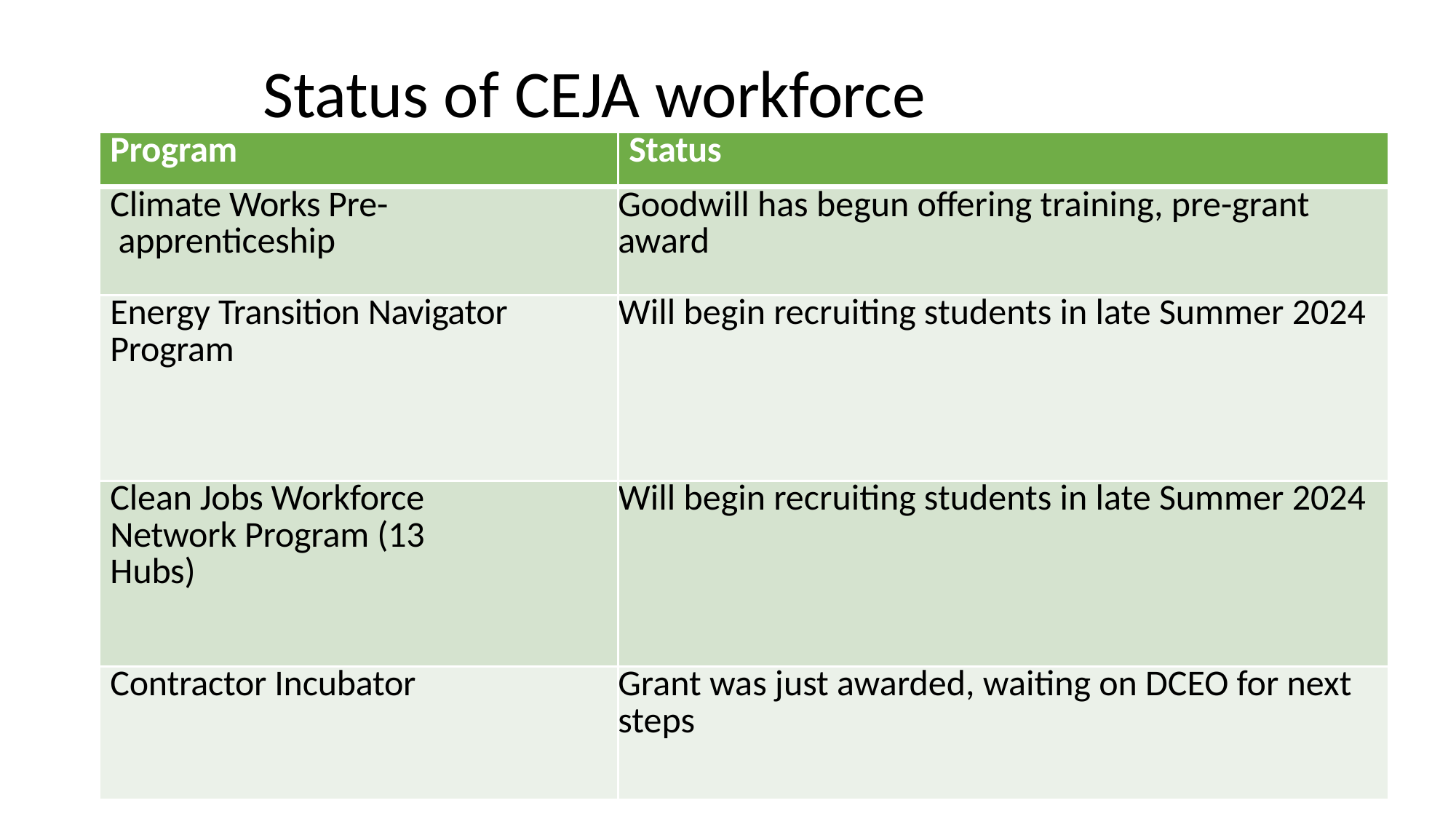

# Status of CEJA workforce programs
| Program | Status |
| --- | --- |
| Climate Works Pre- apprenticeship | Goodwill has begun offering training, pre-grant award |
| Energy Transition Navigator Program | Will begin recruiting students in late Summer 2024 |
| Clean Jobs Workforce Network Program (13 Hubs) | Will begin recruiting students in late Summer 2024 |
| Contractor Incubator | Grant was just awarded, waiting on DCEO for next steps |